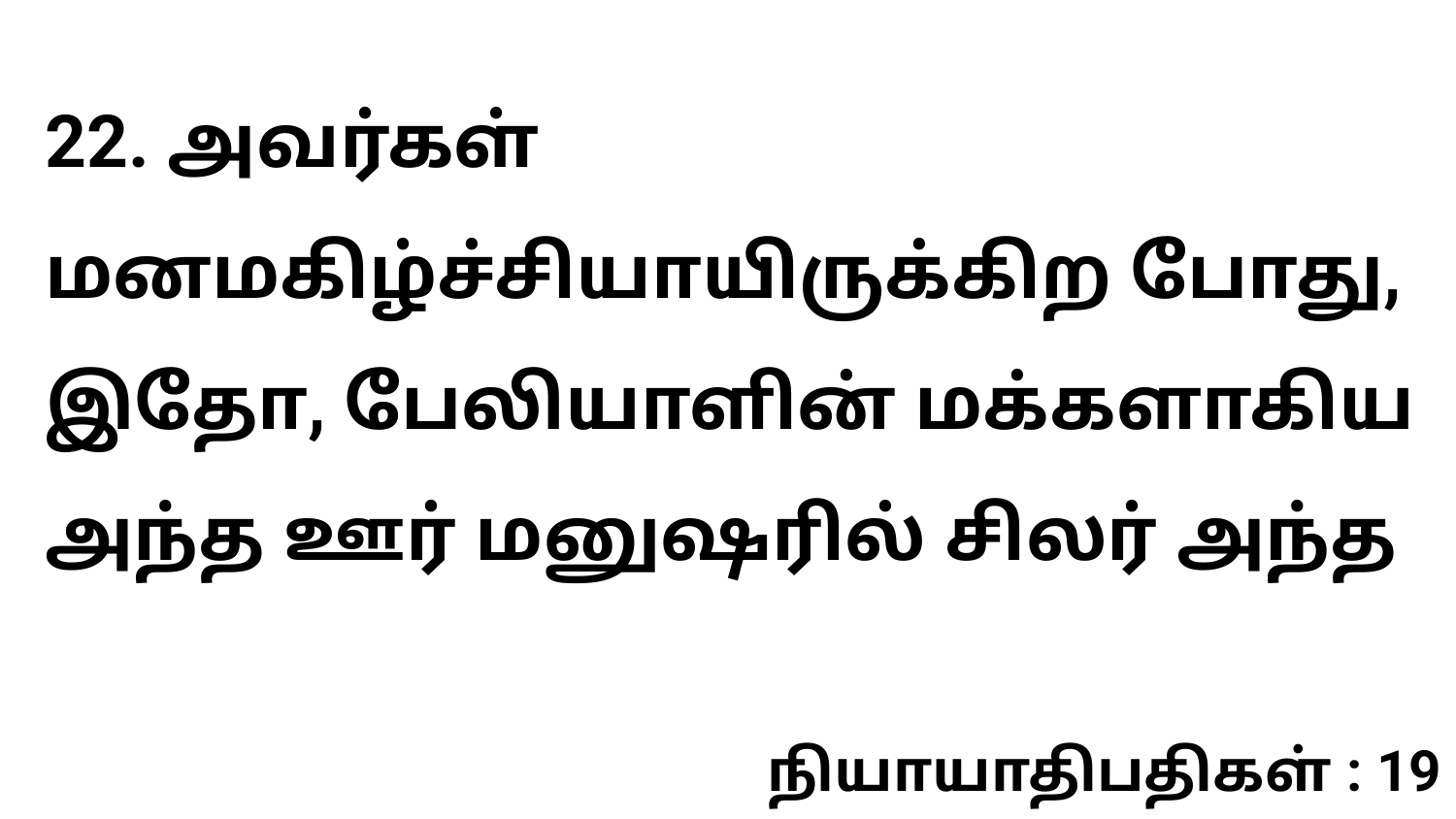

22. அவர்கள் மனமகிழ்ச்சியாயிருக்கிற போது, இதோ, பேலியாளின் மக்களாகிய அந்த ஊர் மனுஷரில் சிலர் அந்த
நியாயாதிபதிகள் : 19